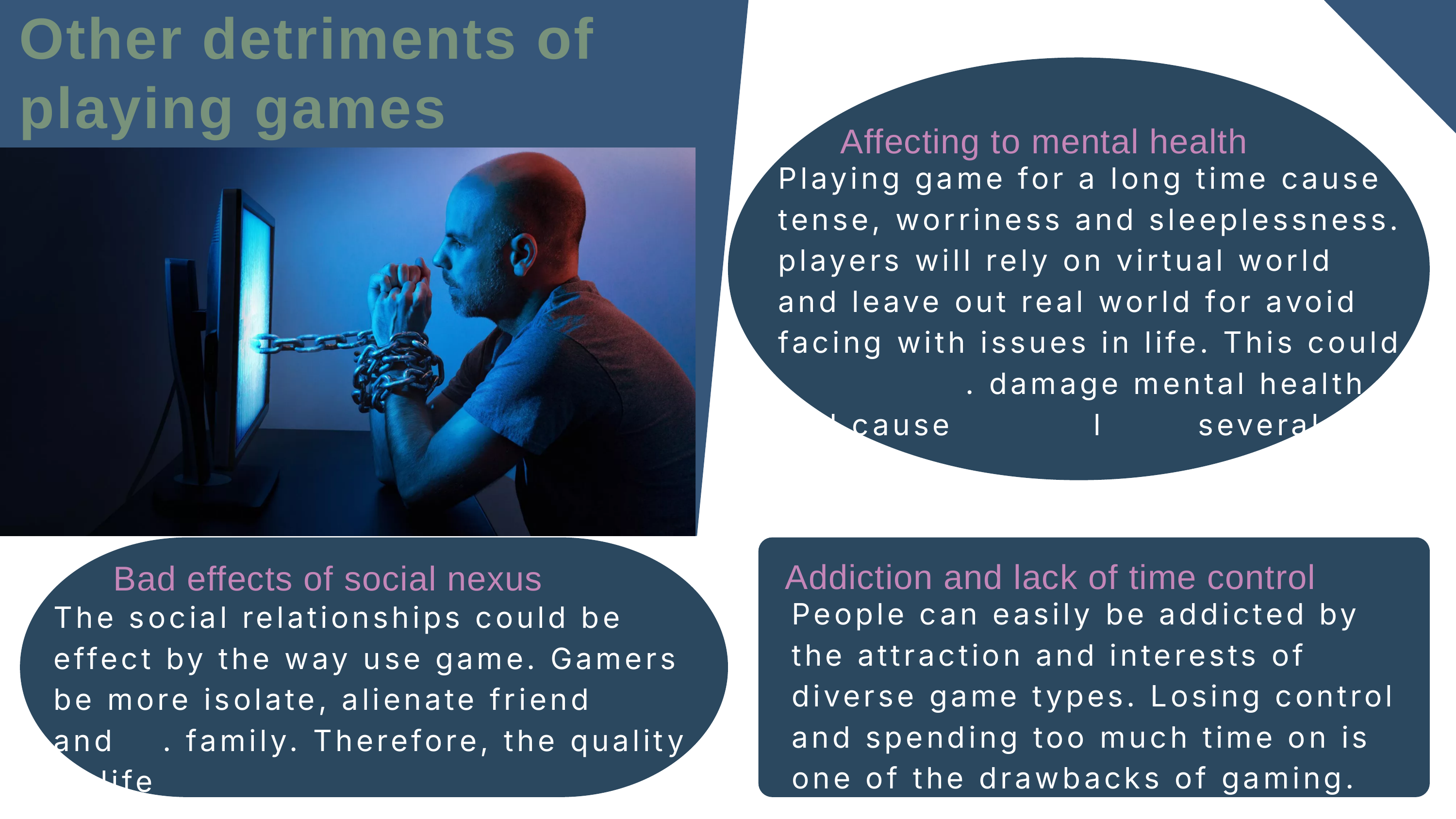

Other detriments of playing games

Affecting to mental health

Playing game for a long time cause
tense, worriness and sleeplessness. players will rely on virtual world
and leave out real world for avoid facing with issues in life. This could                 . damage mental health and cause            l        several bad problems.

Addiction and lack of time control
Bad effects of social nexus

People can easily be addicted by the attraction and interests of diverse game types. Losing control and spending too much time on is one of the drawbacks of gaming.
The social relationships could be effect by the way use game. Gamers be more isolate, alienate friend and    . family. Therefore, the quality of life
......             be decline.